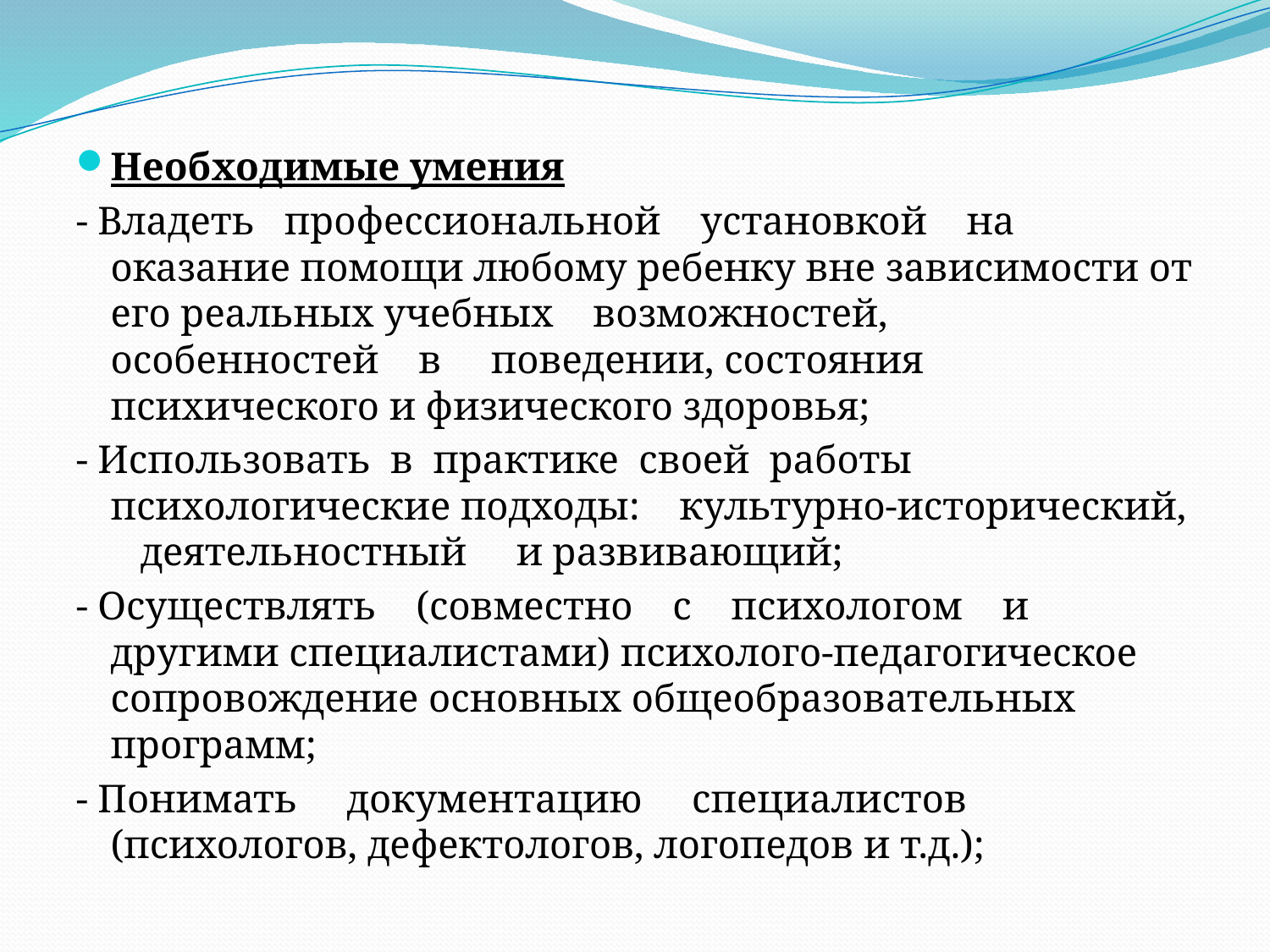

Необходимые умения
- Владеть   профессиональной    установкой    на    оказание помощи любому ребенку вне зависимости от его реальных учебных    возможностей,    особенностей    в     поведении, состояния психического и физического здоровья;
- Использовать  в  практике  своей  работы  психологические подходы:    культурно-исторический,    деятельностный     и развивающий;
- Осуществлять    (совместно    с    психологом    и    другими специалистами) психолого-педагогическое  сопровождение основных общеобразовательных программ;
- Понимать     документацию     специалистов     (психологов, дефектологов, логопедов и т.д.);